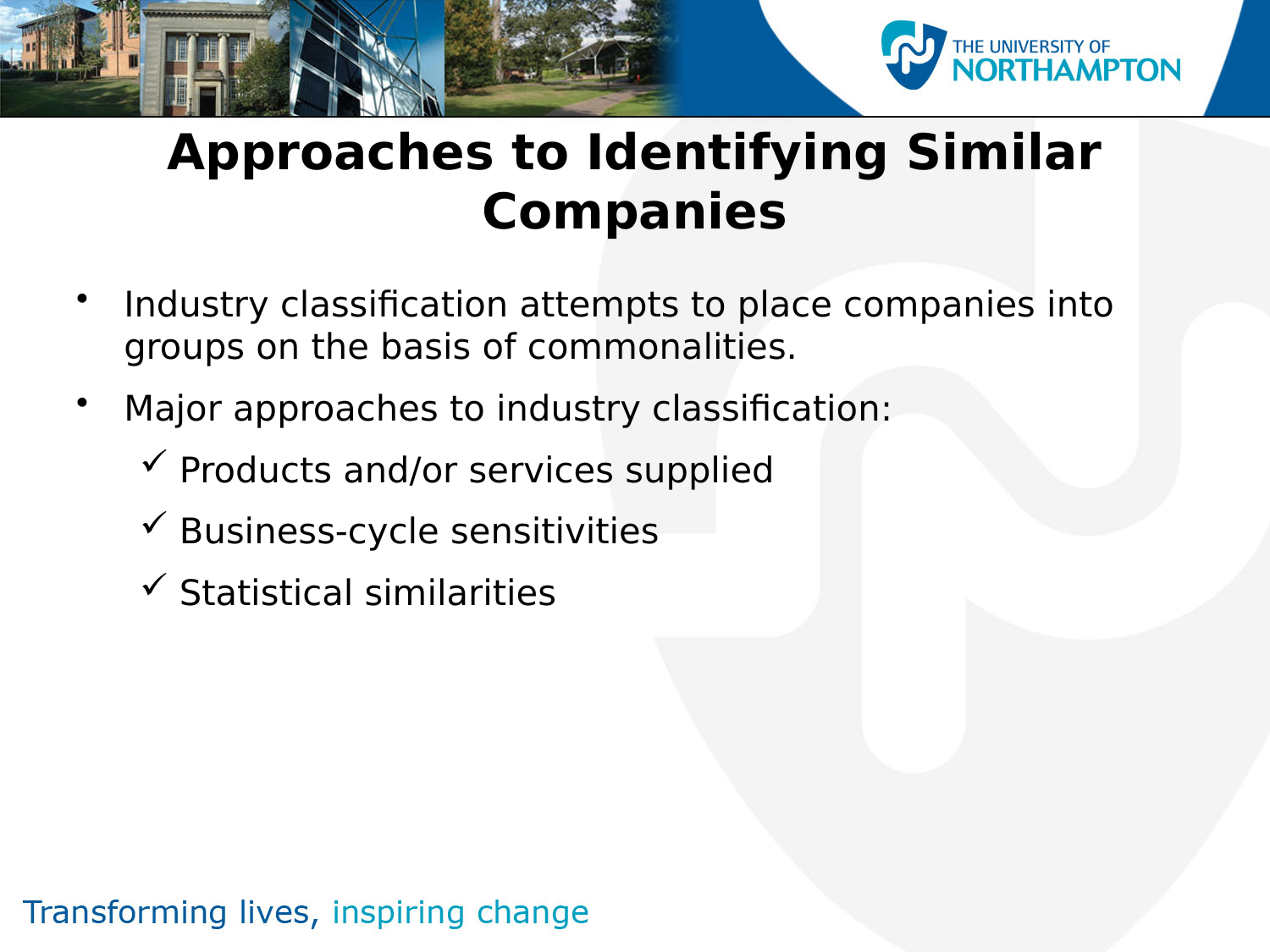

# Approaches to Identifying Similar Companies
Industry classification attempts to place companies into groups on the basis of commonalities.
Major approaches to industry classification:
Products and/or services supplied
Business-cycle sensitivities
Statistical similarities